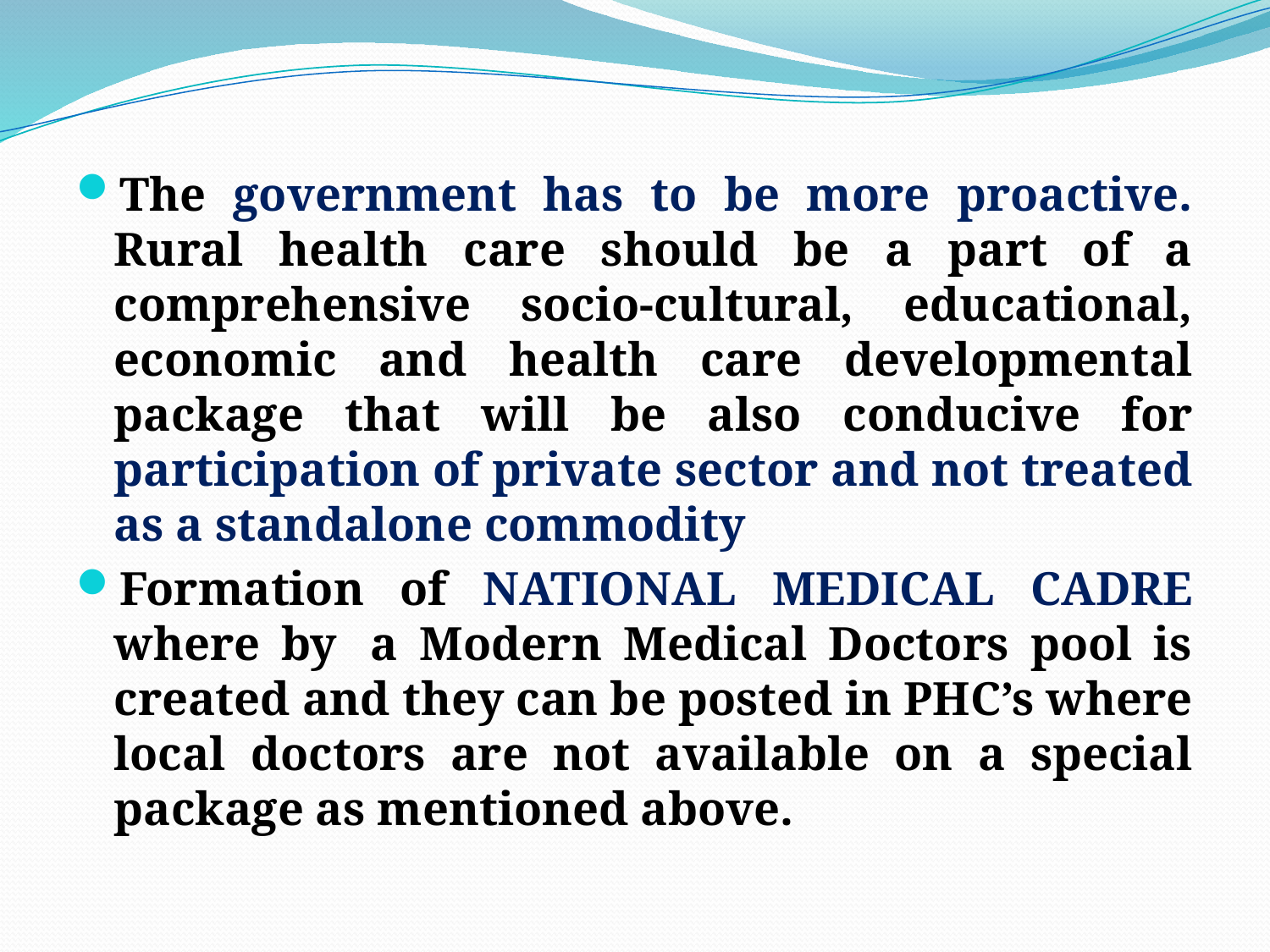

The government has to be more proactive. Rural health care should be a part of a comprehensive socio-cultural, educational, economic and health care developmental package that will be also conducive for participation of private sector and not treated as a standalone commodity
Formation of NATIONAL MEDICAL CADRE where by  a Modern Medical Doctors pool is created and they can be posted in PHC’s where local doctors are not available on a special package as mentioned above.